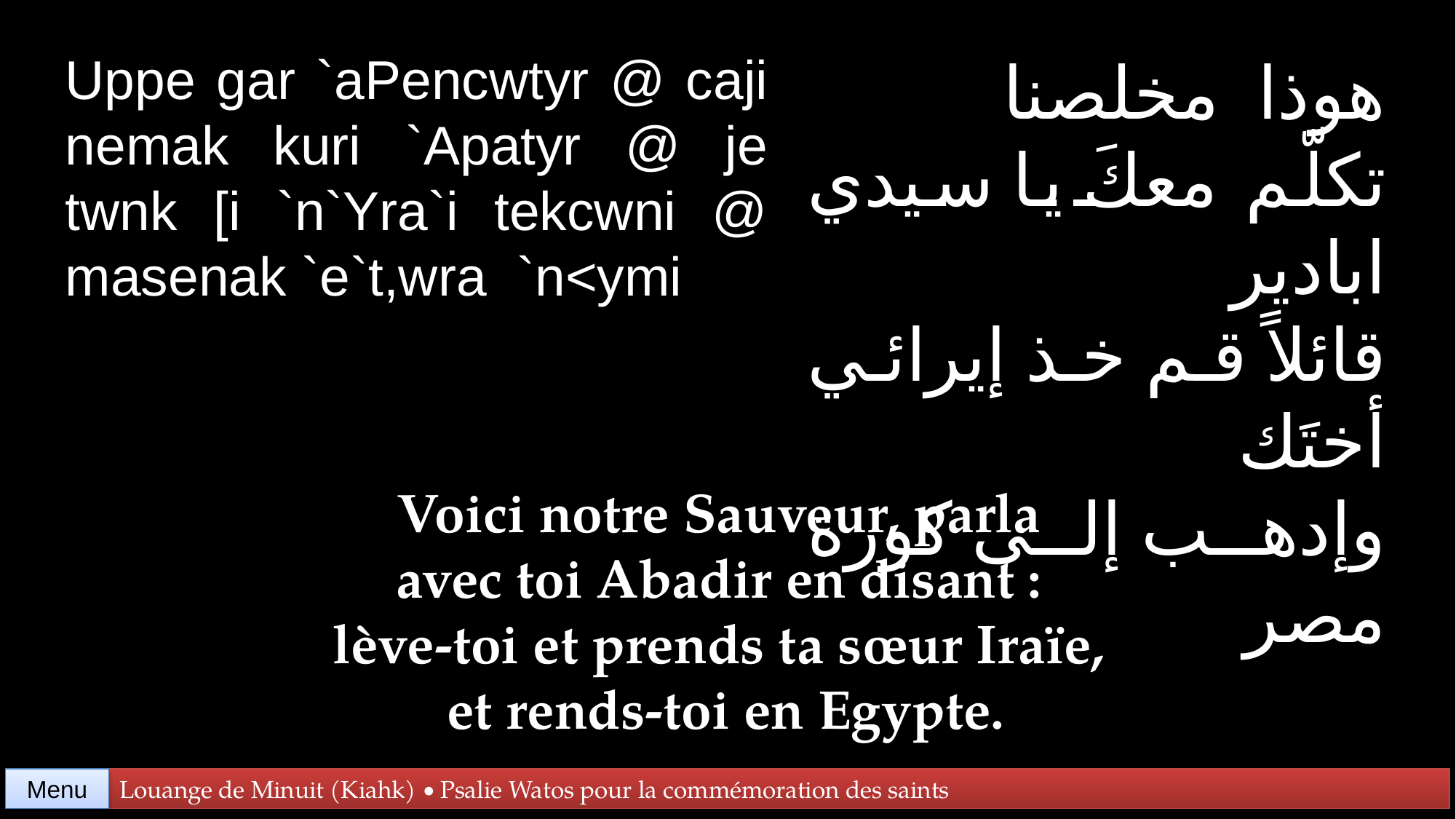

Uppe gar `aPencwtyr @ caji nemak kuri `Apatyr @ je twnk [i `n`Yra`i tekcwni @ masenak `e`t,wra  `n<ymi
هوذا  مخلصنا
تكلّم معكَ يا سيدي ابادير
قائلاً قم خذ إيرائي أختَك
وإدهب إلى كورة مصر
Voici notre Sauveur, parla
avec toi Abadir en disant :
lève-toi et prends ta sœur Iraïe,
et rends-toi en Egypte.
Menu
Louange de Minuit (Kiahk) • Psalie Watos pour la commémoration des saints